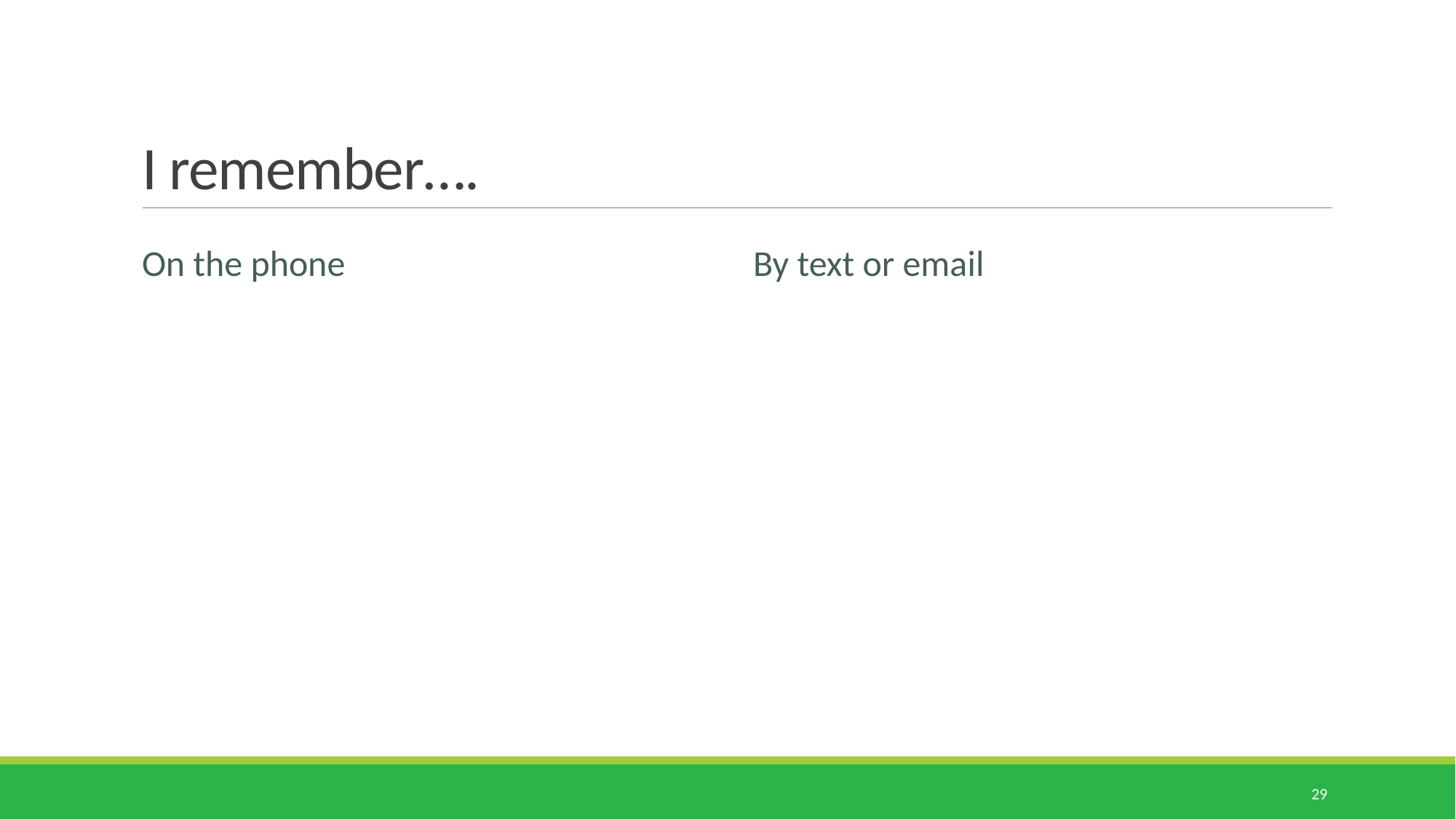

# I remember….
On the phone
By text or email

29